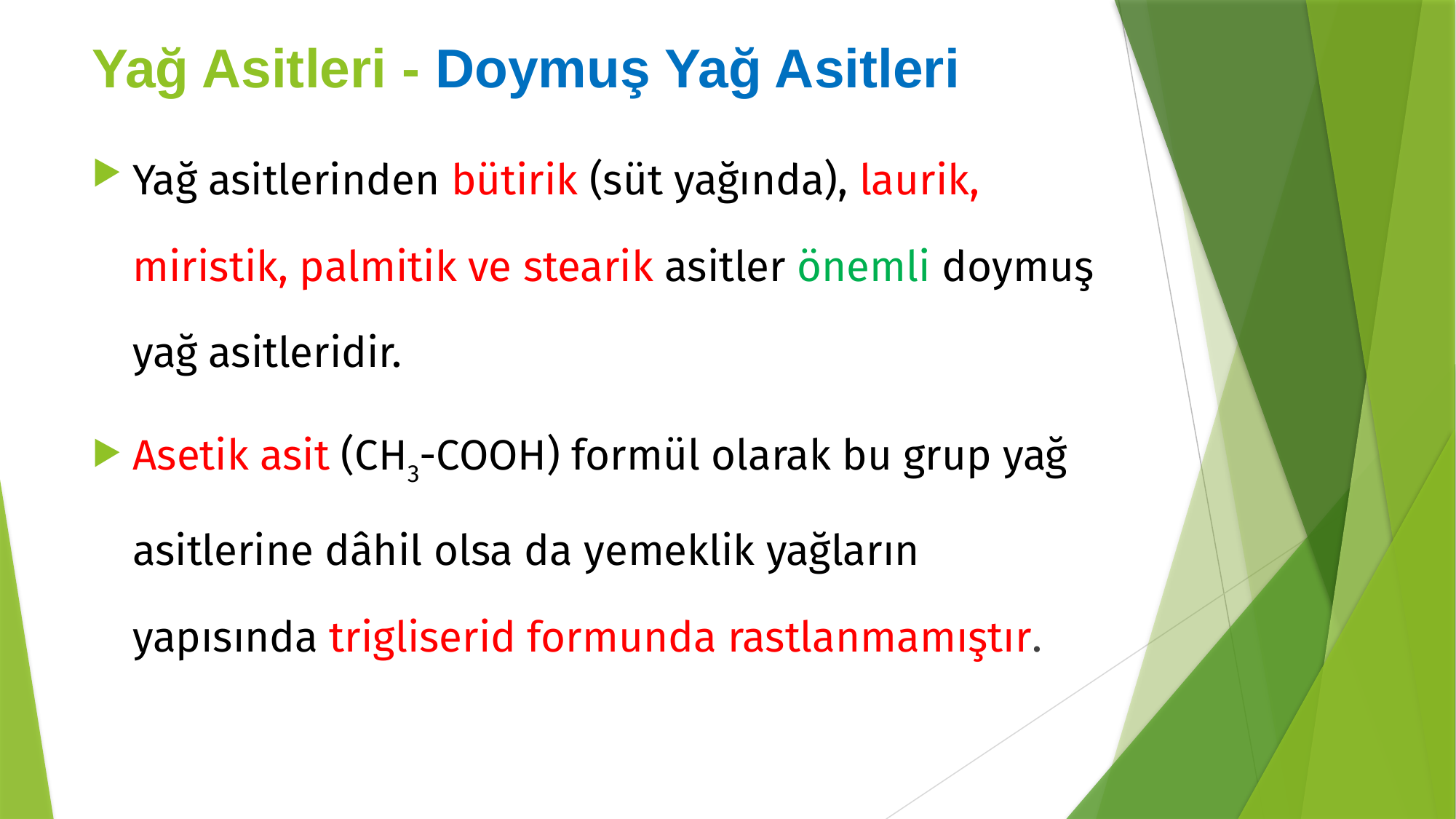

Yağ Asitleri - Doymuş Yağ Asitleri
Yağ asitlerinden bütirik (süt yağında), laurik, miristik, palmitik ve stearik asitler önemli doymuş yağ asitleridir.
Asetik asit (CH3-COOH) formül olarak bu grup yağ asitlerine dâhil olsa da yemeklik yağların yapısında trigliserid formunda rastlanmamıştır.